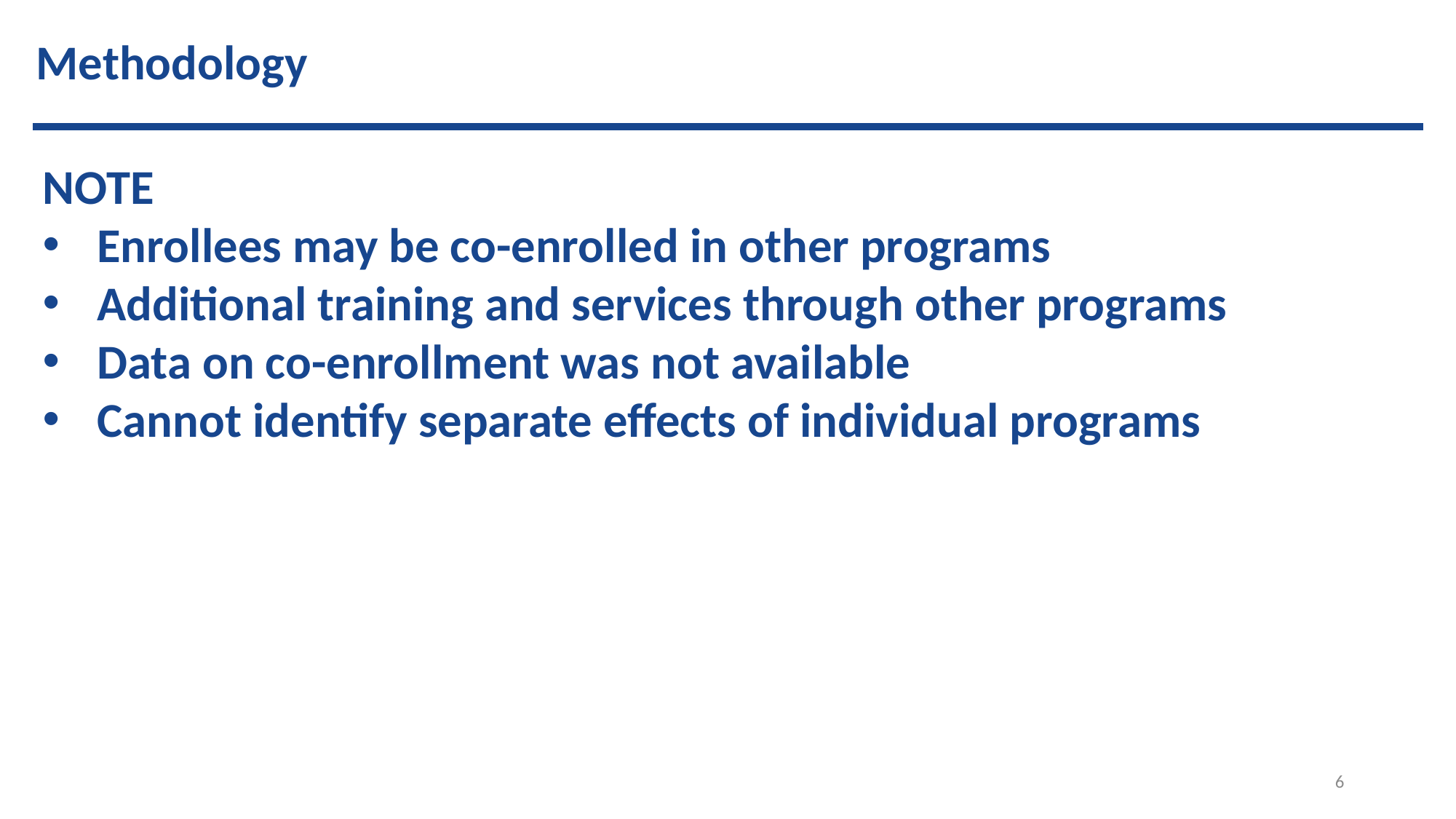

Methodology
NOTE
Enrollees may be co-enrolled in other programs
Additional training and services through other programs
Data on co-enrollment was not available
Cannot identify separate effects of individual programs

6